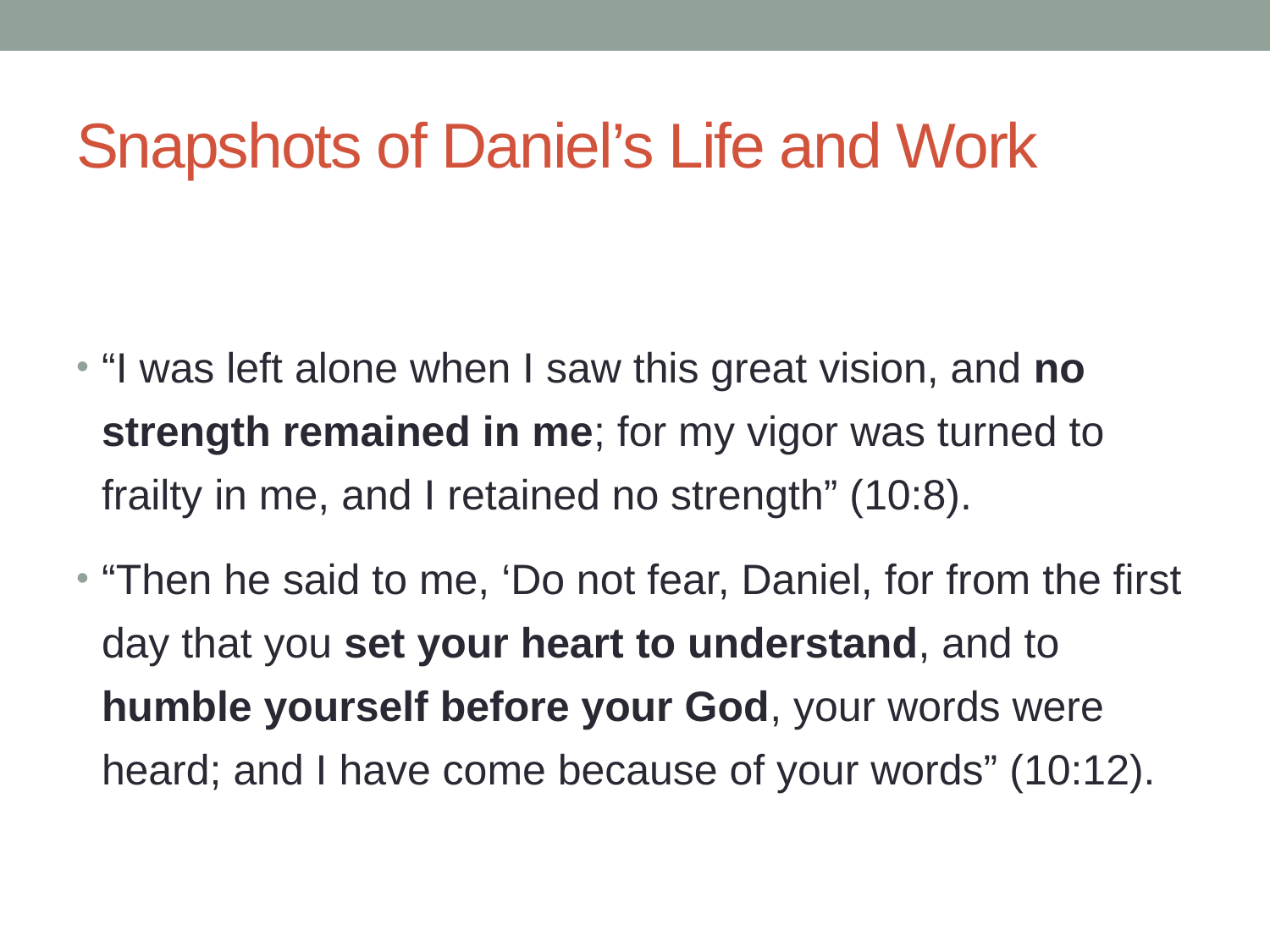

# Snapshots of Daniel’s Life and Work
“I was left alone when I saw this great vision, and no strength remained in me; for my vigor was turned to frailty in me, and I retained no strength” (10:8).
“Then he said to me, ‘Do not fear, Daniel, for from the first day that you set your heart to understand, and to humble yourself before your God, your words were heard; and I have come because of your words” (10:12).